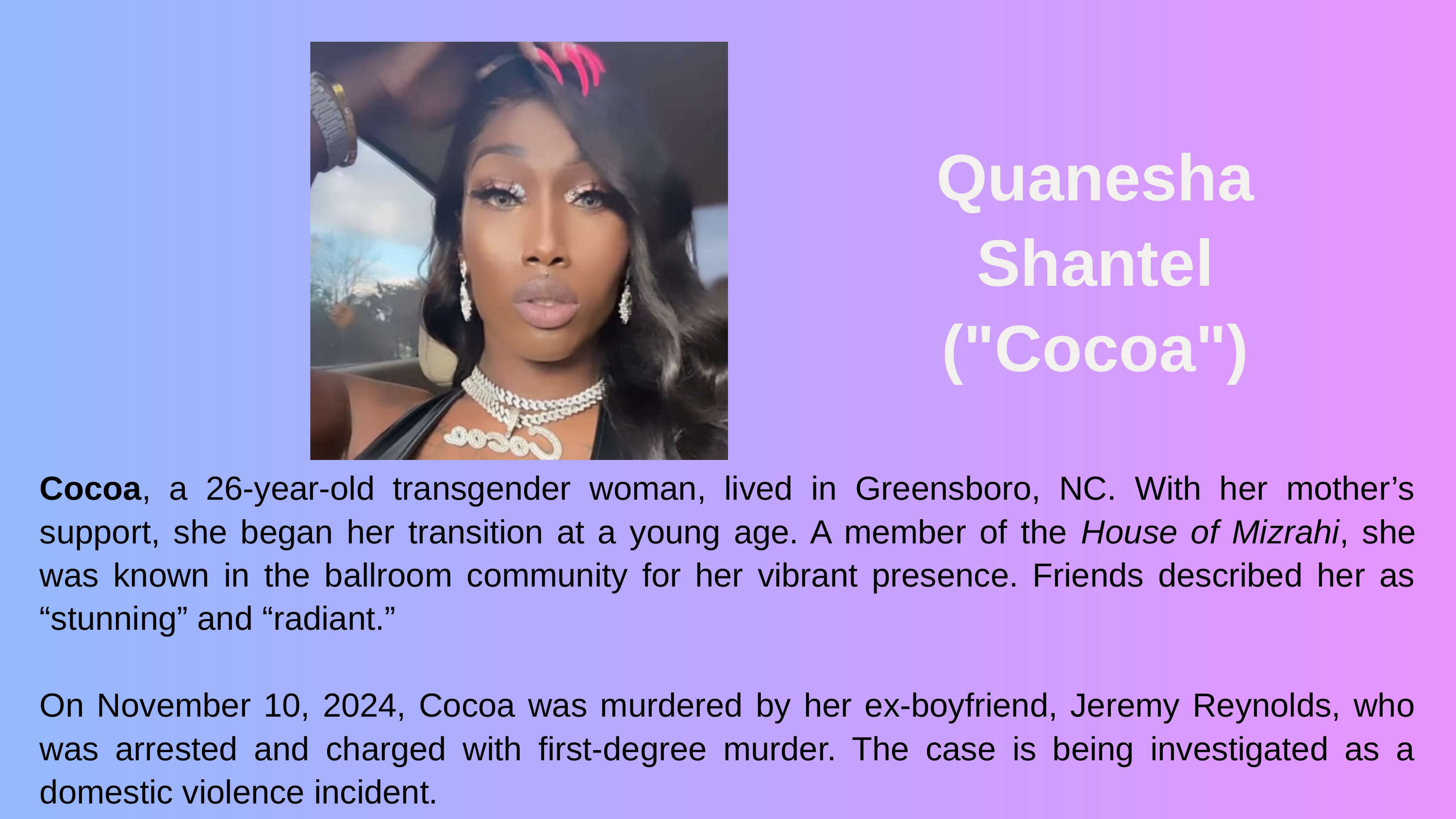

Quanesha Shantel ("Cocoa")
Cocoa, a 26-year-old transgender woman, lived in Greensboro, NC. With her mother’s support, she began her transition at a young age. A member of the House of Mizrahi, she was known in the ballroom community for her vibrant presence. Friends described her as “stunning” and “radiant.”

On November 10, 2024, Cocoa was murdered by her ex-boyfriend, Jeremy Reynolds, who was arrested and charged with first-degree murder. The case is being investigated as a domestic violence incident.